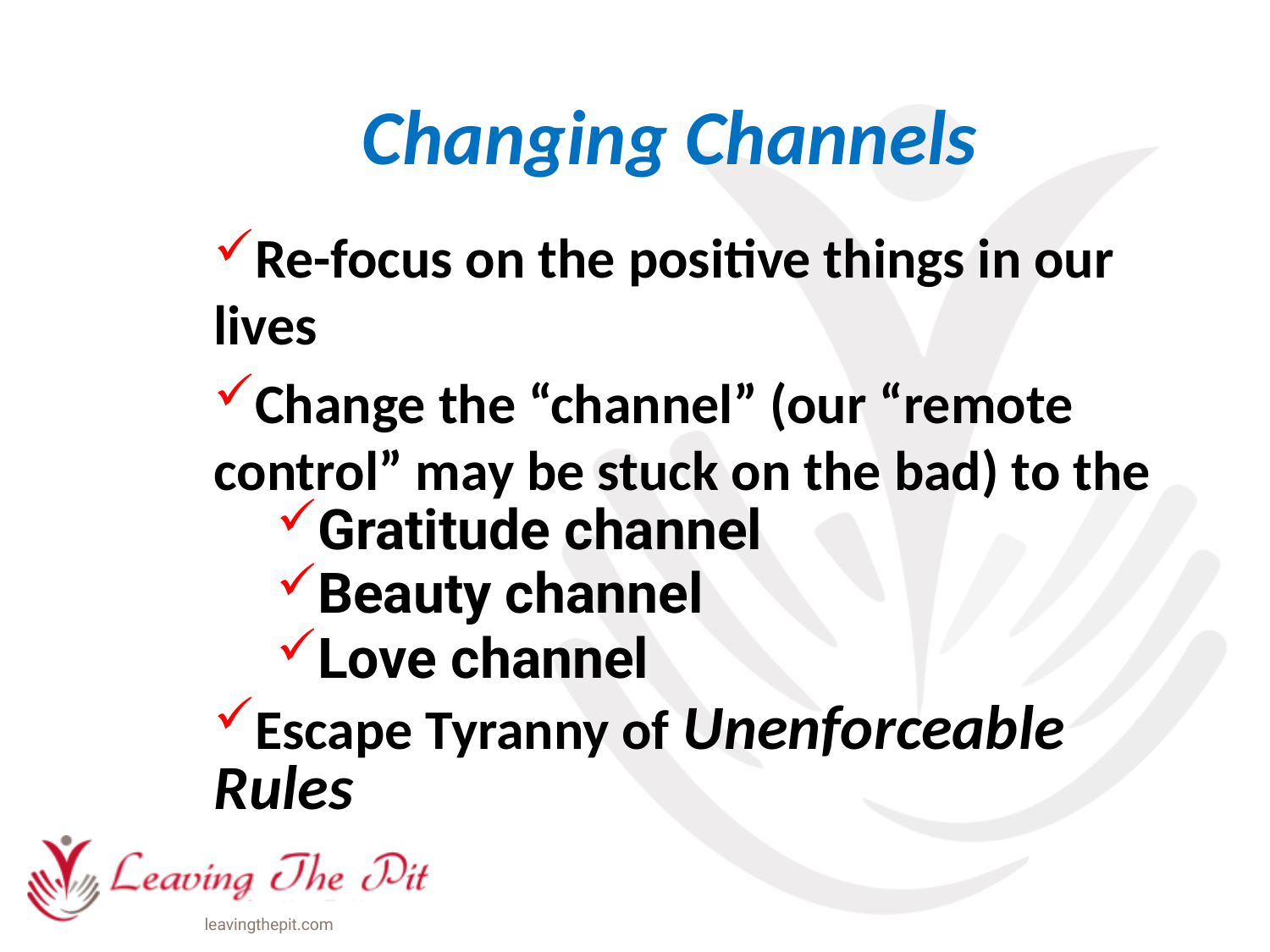

# Changing Channels

Re-focus on the positive things in our lives
Change the “channel” (our “remote control” may be stuck on the bad) to the
Gratitude channel
Beauty channel
Love channel
Escape Tyranny of Unenforceable Rules